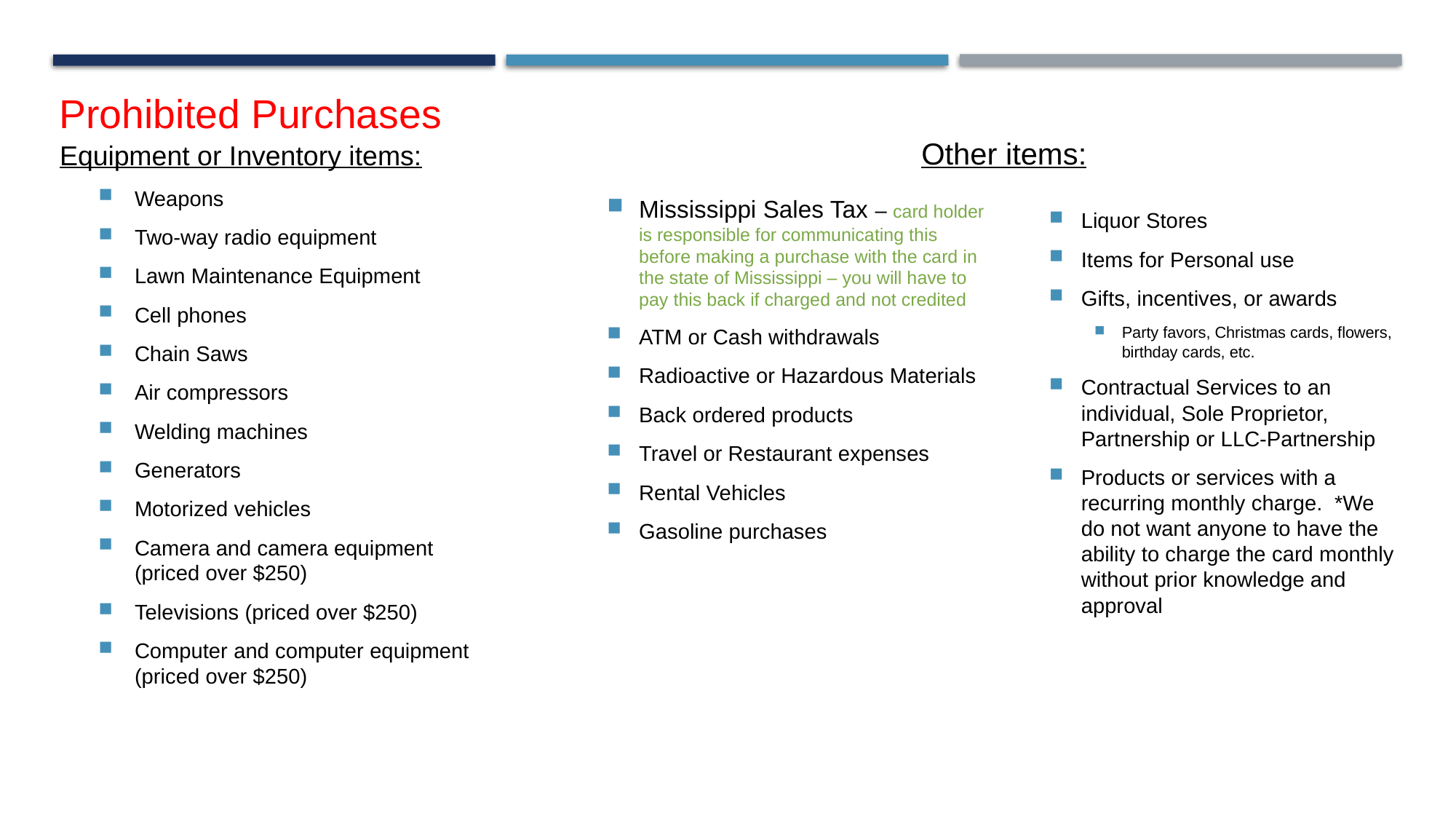

Prohibited Purchases
Other items:
Equipment or Inventory items:
Mississippi Sales Tax – card holder is responsible for communicating this before making a purchase with the card in the state of Mississippi – you will have to pay this back if charged and not credited
ATM or Cash withdrawals
Radioactive or Hazardous Materials
Back ordered products
Travel or Restaurant expenses
Rental Vehicles
Gasoline purchases

Liquor Stores
Items for Personal use
Gifts, incentives, or awards
Party favors, Christmas cards, flowers, birthday cards, etc.
Contractual Services to an individual, Sole Proprietor, Partnership or LLC-Partnership
Products or services with a recurring monthly charge.  *We do not want anyone to have the ability to charge the card monthly without prior knowledge and approval

Weapons
Two-way radio equipment
Lawn Maintenance Equipment
Cell phones
Chain Saws
Air compressors
Welding machines
Generators
Motorized vehicles
Camera and camera equipment (priced over $250)
Televisions (priced over $250)
Computer and computer equipment (priced over $250)